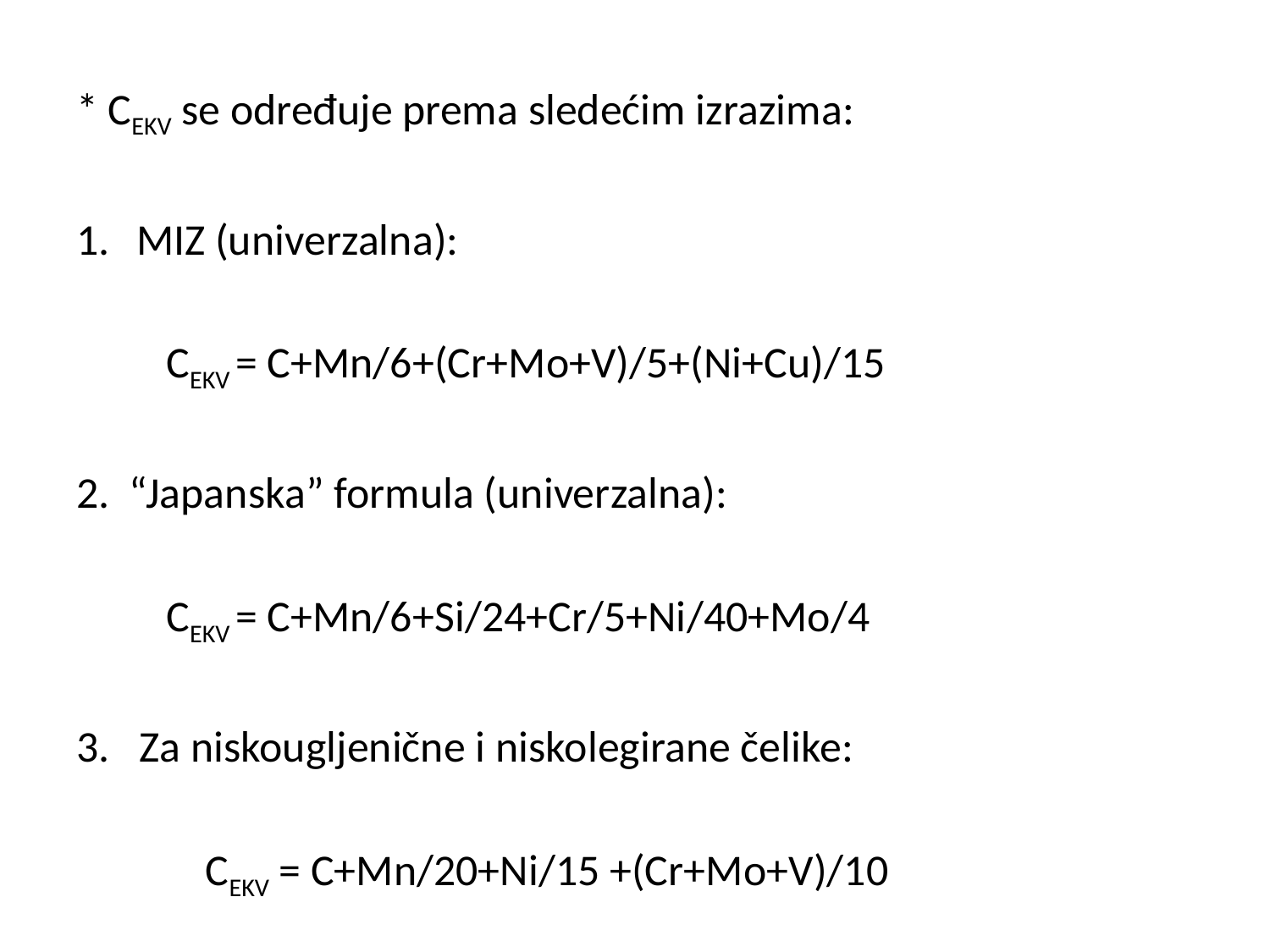

* CEKV se određuje prema sledećim izrazima:

MIZ (univerzalna):

	   CEKV = C+Mn/6+(Cr+Mo+V)/5+(Ni+Cu)/15

2.  “Japanska” formula (univerzalna):

		   CEKV = C+Mn/6+Si/24+Cr/5+Ni/40+Mo/4

3.   Za niskougljenične i niskolegirane čelike:

             CEKV = C+Mn/20+Ni/15 +(Cr+Mo+V)/10